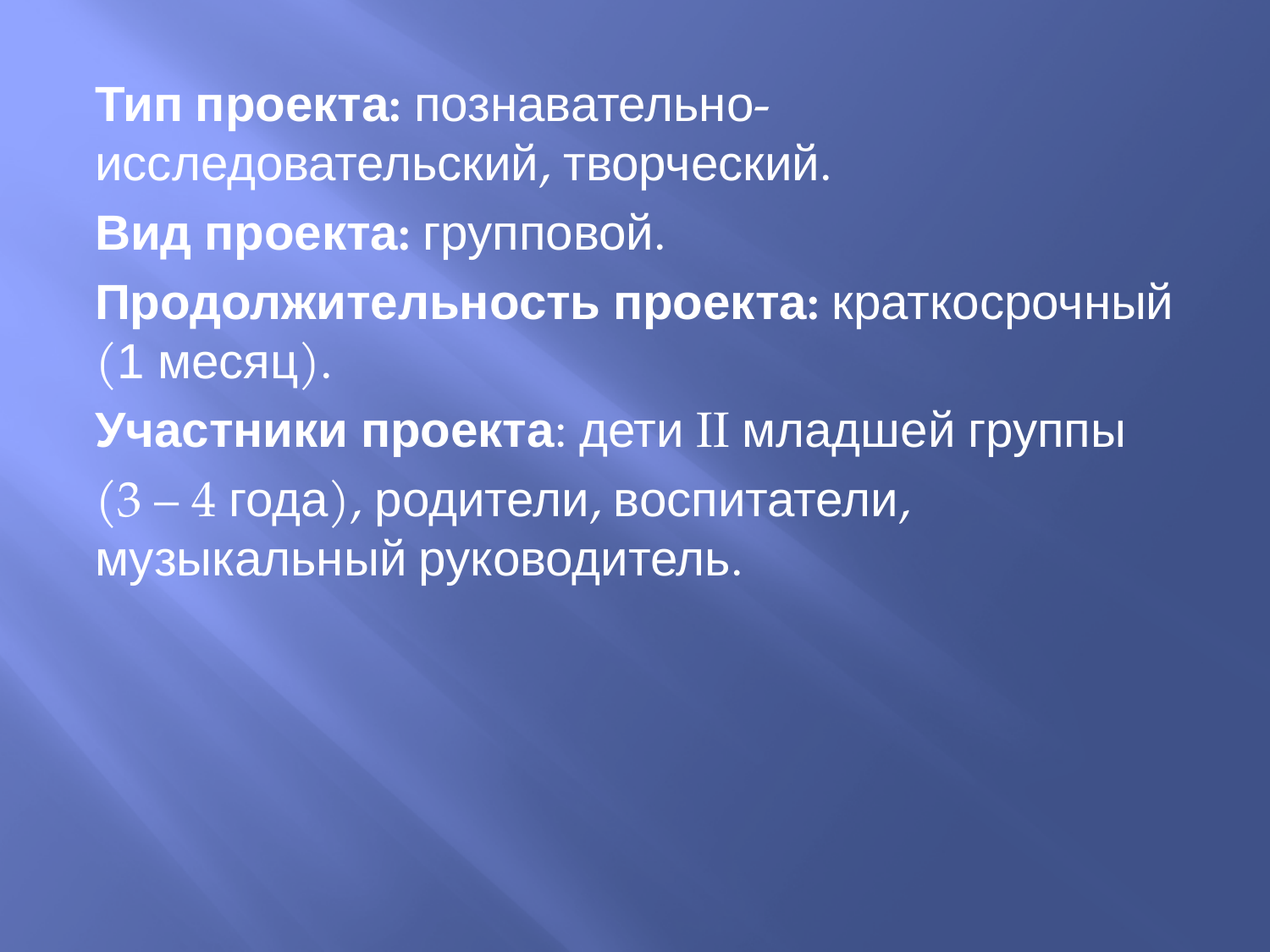

Тип проекта: познавательно-исследовательский, творческий.
Вид проекта: групповой.
Продолжительность проекта: краткосрочный (1 месяц).
Участники проекта: дети II младшей группы
(3 – 4 года), родители, воспитатели, музыкальный руководитель.